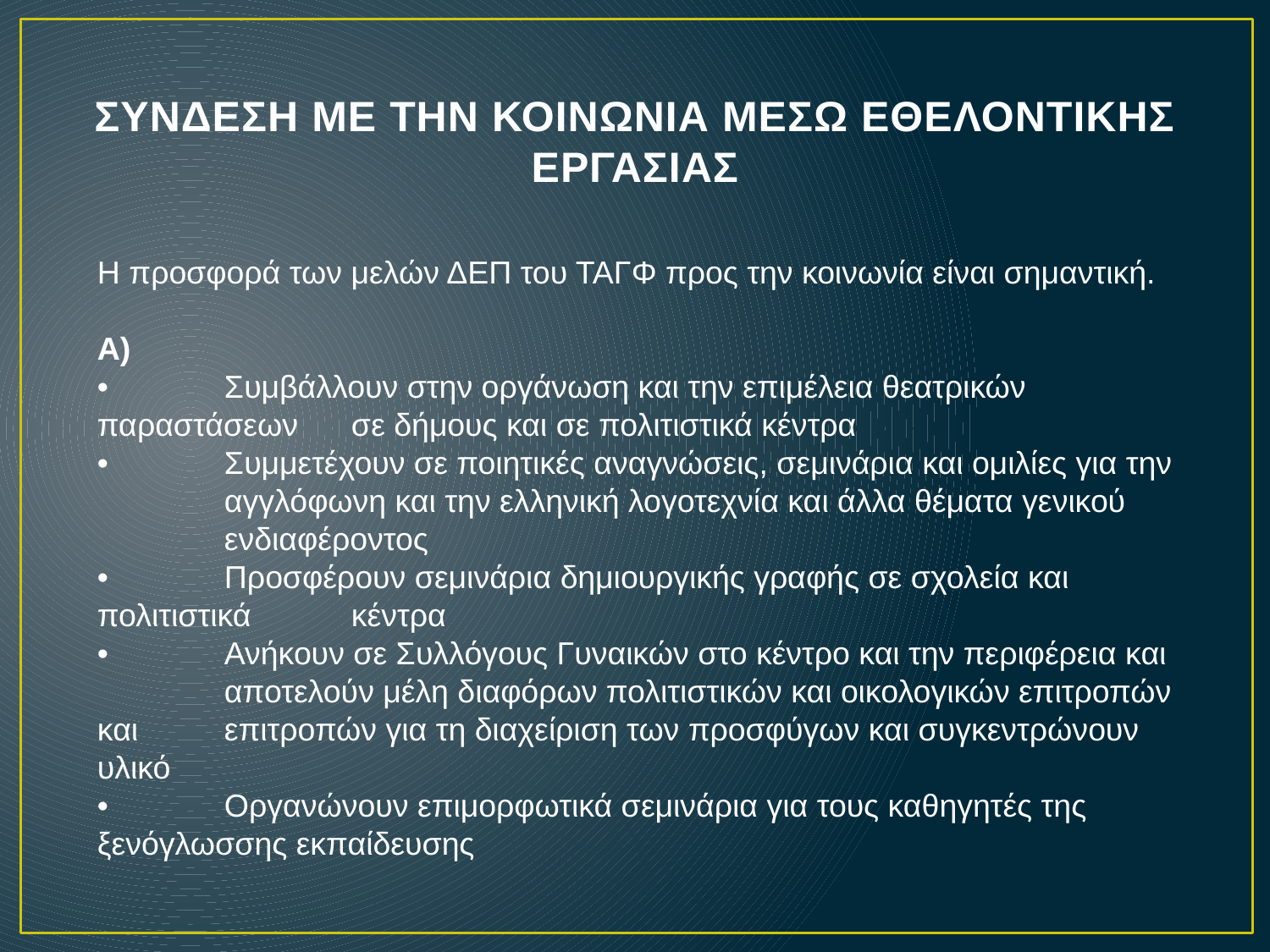

# ΣΥΝΔΕΣΗ ΜΕ ΤΗΝ ΚΟΙΝΩΝΙΑ ΜΕΣΩ ΕΘΕΛΟΝΤΙΚΗΣ ΕΡΓΑΣΙΑΣ
Η προσφορά των μελών ΔΕΠ του ΤΑΓΦ προς την κοινωνία είναι σημαντική.

Α)
•	Συμβάλλουν στην οργάνωση και την επιμέλεια θεατρικών παραστάσεων 	σε δήμους και σε πολιτιστικά κέντρα
•	Συμμετέχουν σε ποιητικές αναγνώσεις, σεμινάρια και ομιλίες για την 	αγγλόφωνη και την ελληνική λογοτεχνία και άλλα θέματα γενικού 	ενδιαφέροντος
•	Προσφέρουν σεμινάρια δημιουργικής γραφής σε σχολεία και πολιτιστικά 	κέντρα
•	Ανήκουν σε Συλλόγους Γυναικών στο κέντρο και την περιφέρεια και 	αποτελούν μέλη διαφόρων πολιτιστικών και οικολογικών επιτροπών και 	επιτροπών για τη διαχείριση των προσφύγων και συγκεντρώνουν υλικό
•	Οργανώνουν επιμορφωτικά σεμινάρια για τους καθηγητές της 	ξενόγλωσσης εκπαίδευσης